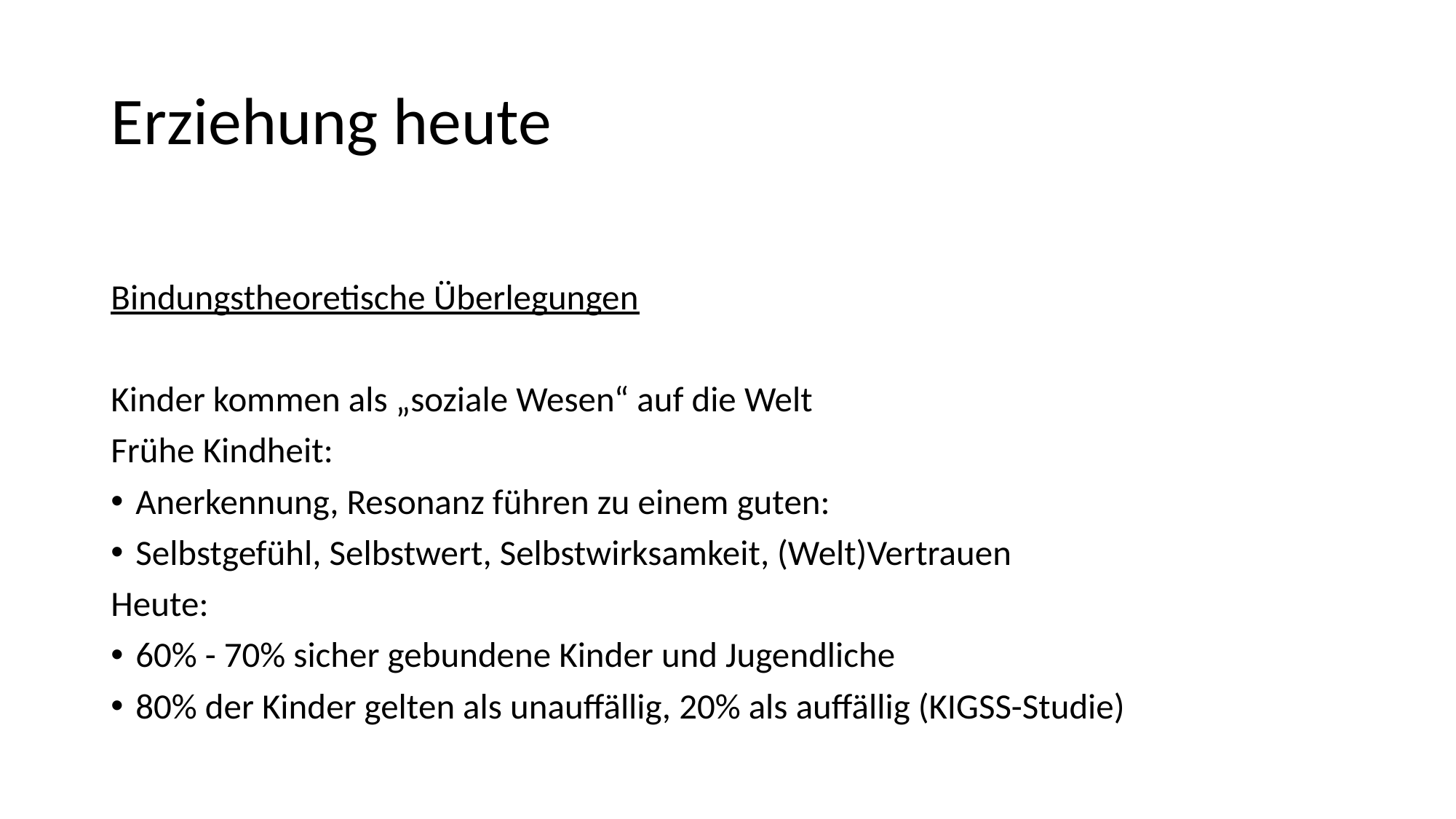

# Erziehung heute

Bindungstheoretische Überlegungen

Kinder kommen als „soziale Wesen“ auf die Welt
Frühe Kindheit:
Anerkennung, Resonanz führen zu einem guten:
Selbstgefühl, Selbstwert, Selbstwirksamkeit, (Welt)Vertrauen
Heute:
60% - 70% sicher gebundene Kinder und Jugendliche
80% der Kinder gelten als unauffällig, 20% als auffällig (KIGSS-Studie)